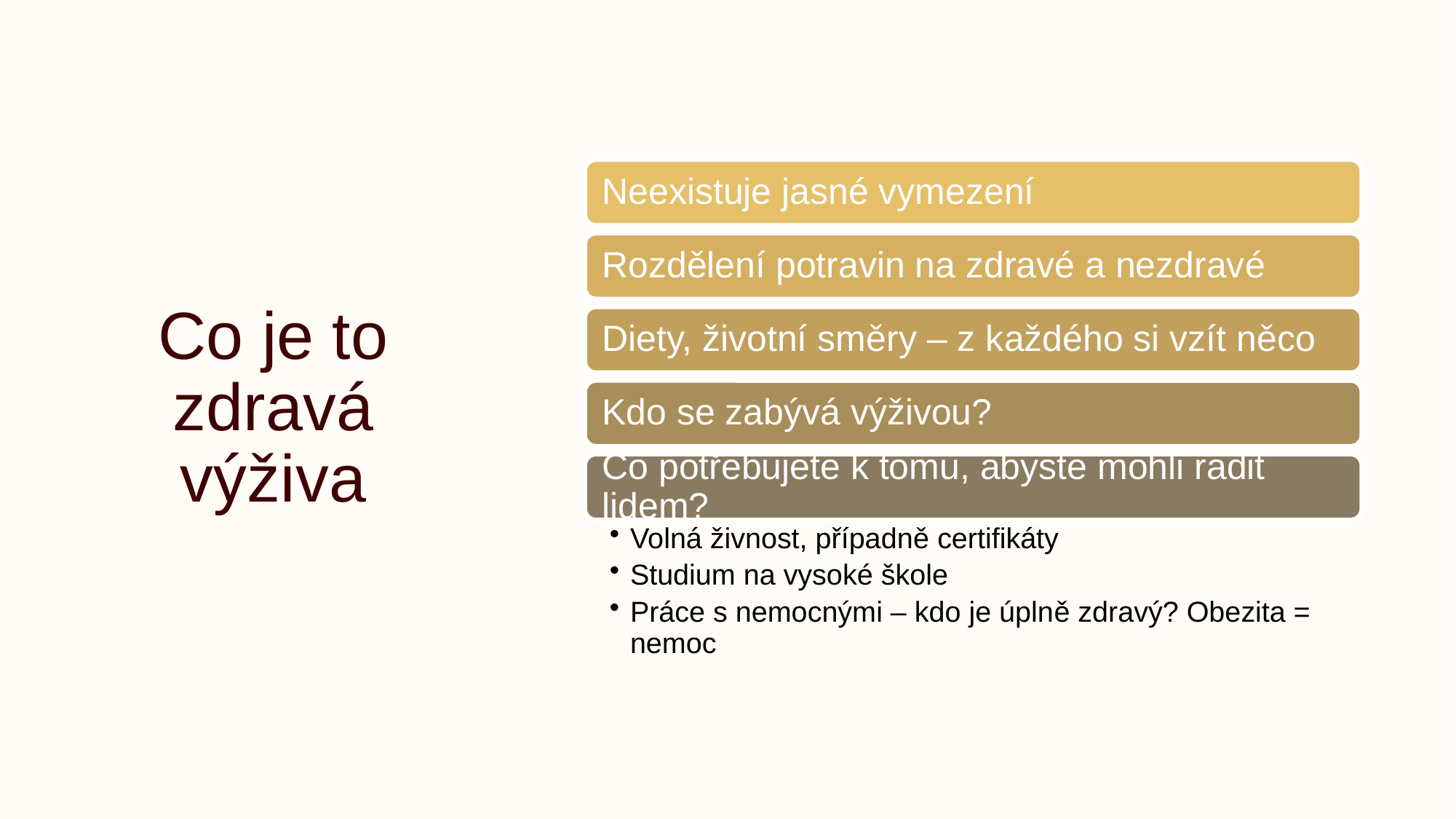

# Co je to zdravá výživa
Neexistuje jasné vymezení
Rozdělení potravin na zdravé a nezdravé
Diety, životní směry – z každého si vzít něco
Kdo se zabývá výživou?
Co potřebujete k tomu, abyste mohli radit lidem?
Volná živnost, případně certifikáty
Studium na vysoké škole
Práce s nemocnými – kdo je úplně zdravý? Obezita = nemoc